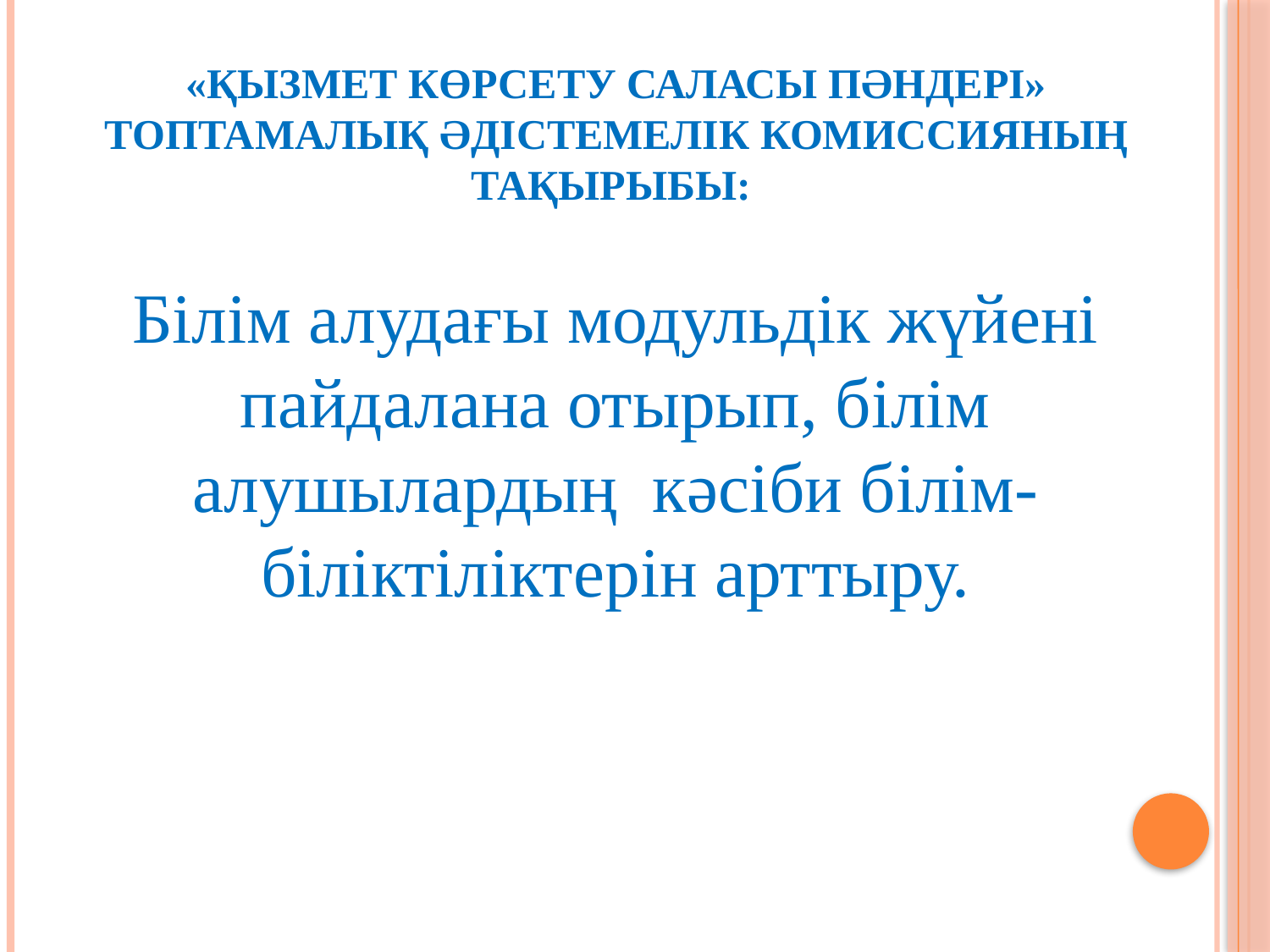

# «Қызмет көрсету саласы пәндері» топтамалық әдістемелік комиссияның тақырыбы:
Білім алудағы модульдік жүйені пайдалана отырып, білім алушылардың  кәсіби білім-біліктіліктерін арттыру.